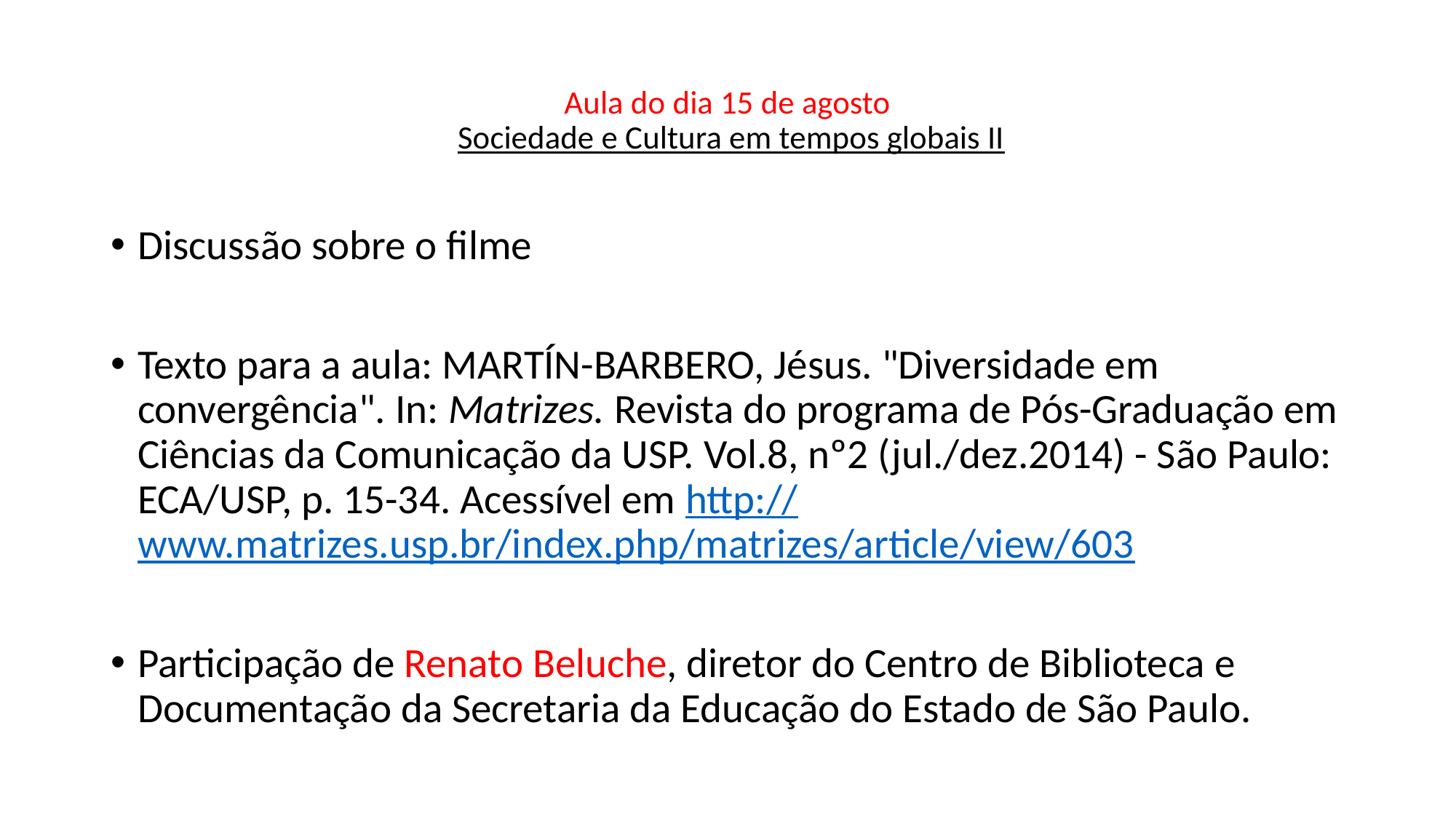

# Aula do dia 15 de agosto Sociedade e Cultura em tempos globais II
Discussão sobre o filme

Texto para a aula: MARTÍN-BARBERO, Jésus. "Diversidade em convergência". In: Matrizes. Revista do programa de Pós-Graduação em Ciências da Comunicação da USP. Vol.8, nº2 (jul./dez.2014) - São Paulo: ECA/USP, p. 15-34. Acessível em http://www.matrizes.usp.br/index.php/matrizes/article/view/603

Participação de Renato Beluche, diretor do Centro de Biblioteca e Documentação da Secretaria da Educação do Estado de São Paulo.